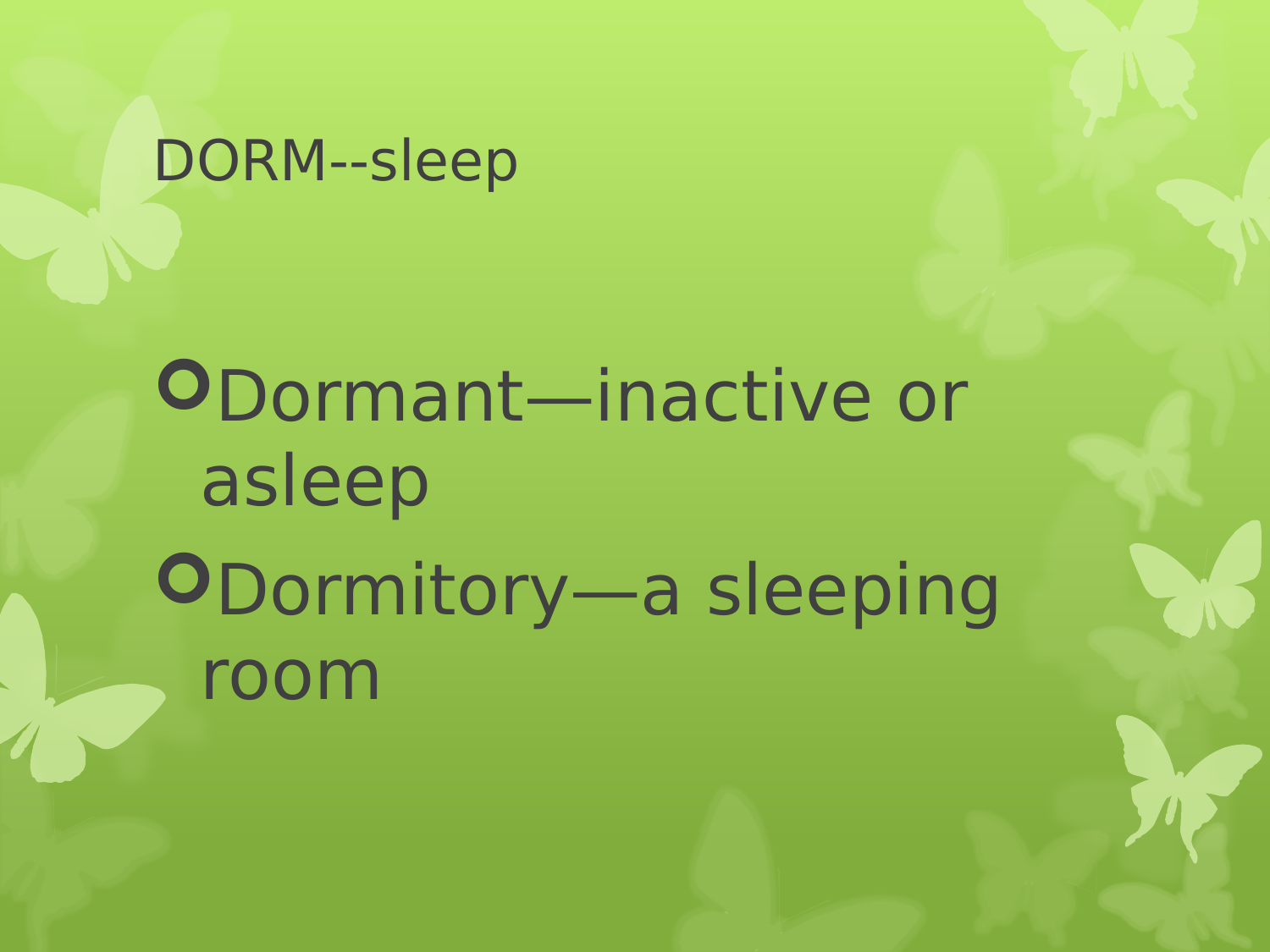

# DORM--sleep
Dormant—inactive or asleep
Dormitory—a sleeping room